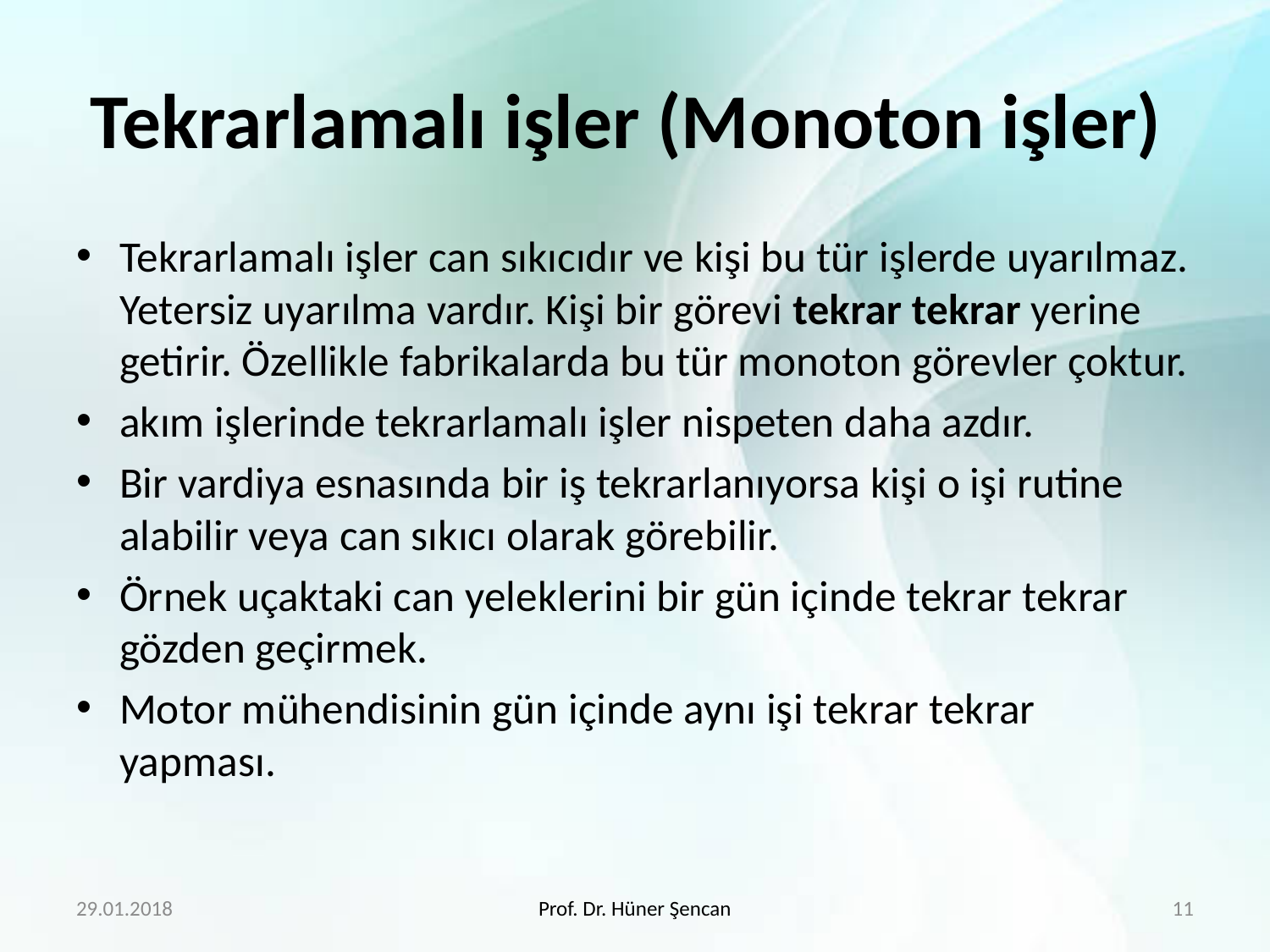

# Tekrarlamalı işler (Monoton işler)
Tekrarlamalı işler can sıkıcıdır ve kişi bu tür işlerde uyarılmaz. Yetersiz uyarılma vardır. Kişi bir görevi tekrar tekrar yerine getirir. Özellikle fabrikalarda bu tür monoton görevler çoktur.
akım işlerinde tekrarlamalı işler nispeten daha azdır.
Bir vardiya esnasında bir iş tekrarlanıyorsa kişi o işi rutine alabilir veya can sıkıcı olarak görebilir.
Örnek uçaktaki can yeleklerini bir gün içinde tekrar tekrar gözden geçirmek.
Motor mühendisinin gün içinde aynı işi tekrar tekrar yapması.
29.01.2018
Prof. Dr. Hüner Şencan
11